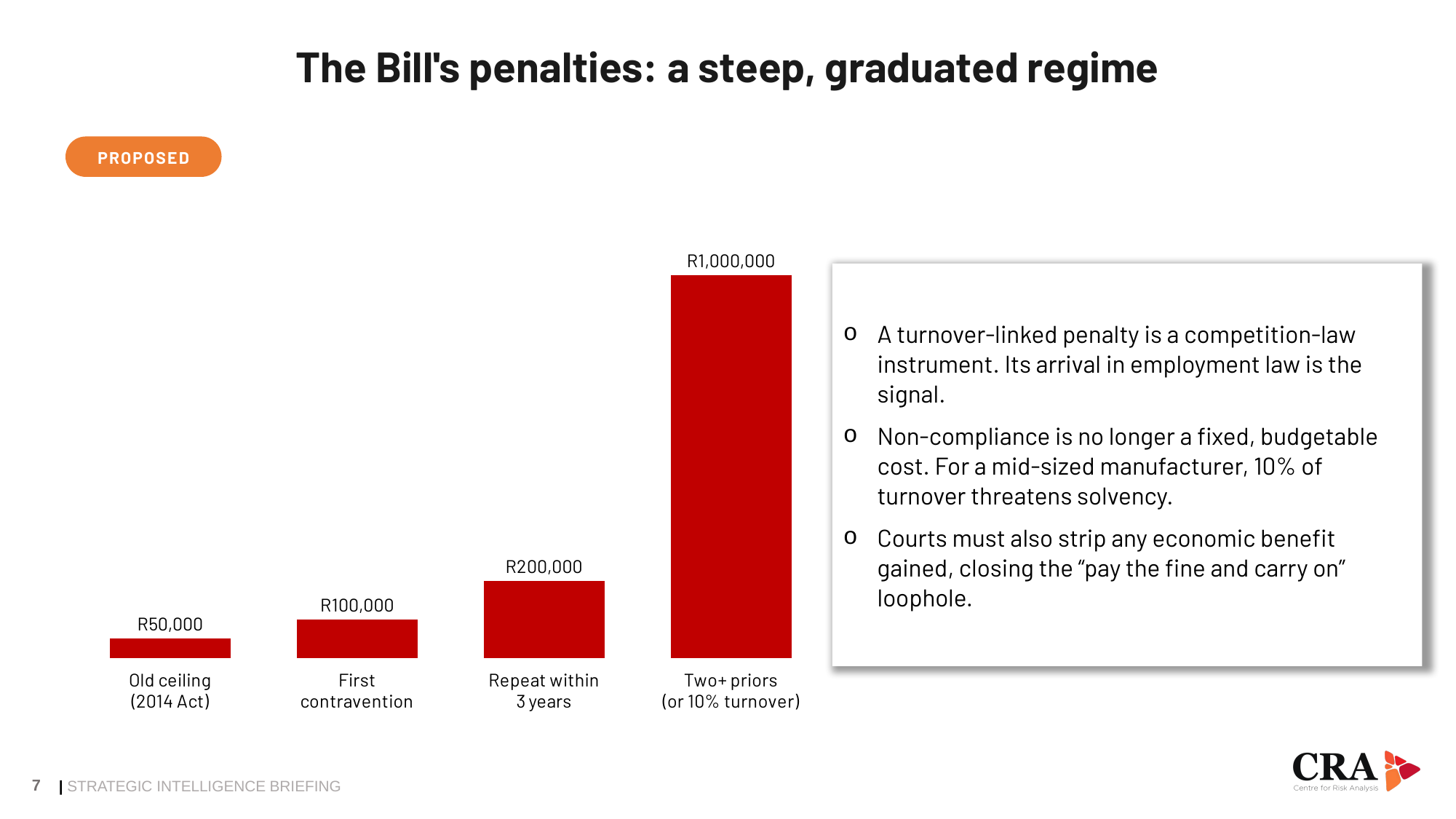

The Bill's penalties: a steep, graduated regime
PROPOSED

### Chart

| Category | Maximum fine (R) |
|---|---|
| Old ceiling
(2014 Act) | 50000.0 |
| First
contravention | 100000.0 |
| Repeat within
3 years | 200000.0 |
| Two+ priors
(or 10% turnover) | 1000000.0 |
A turnover-linked penalty is a competition-law instrument. Its arrival in employment law is the signal.
Non-compliance is no longer a fixed, budgetable cost. For a mid-sized manufacturer, 10% of turnover threatens solvency.
Courts must also strip any economic benefit gained, closing the “pay the fine and carry on” loophole.